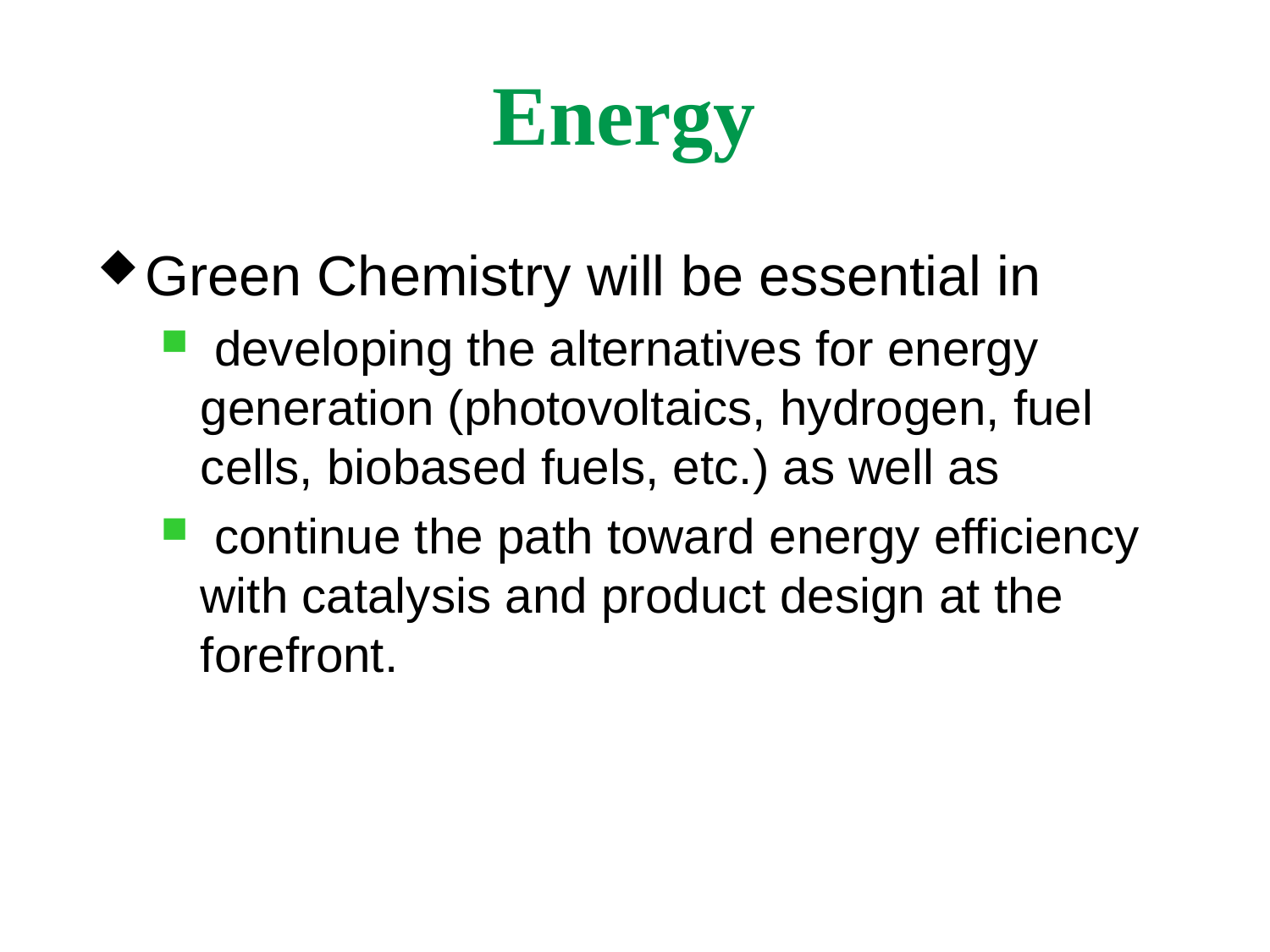

# Energy
Green Chemistry will be essential in
 developing the alternatives for energy generation (photovoltaics, hydrogen, fuel cells, biobased fuels, etc.) as well as
 continue the path toward energy efficiency with catalysis and product design at the forefront.